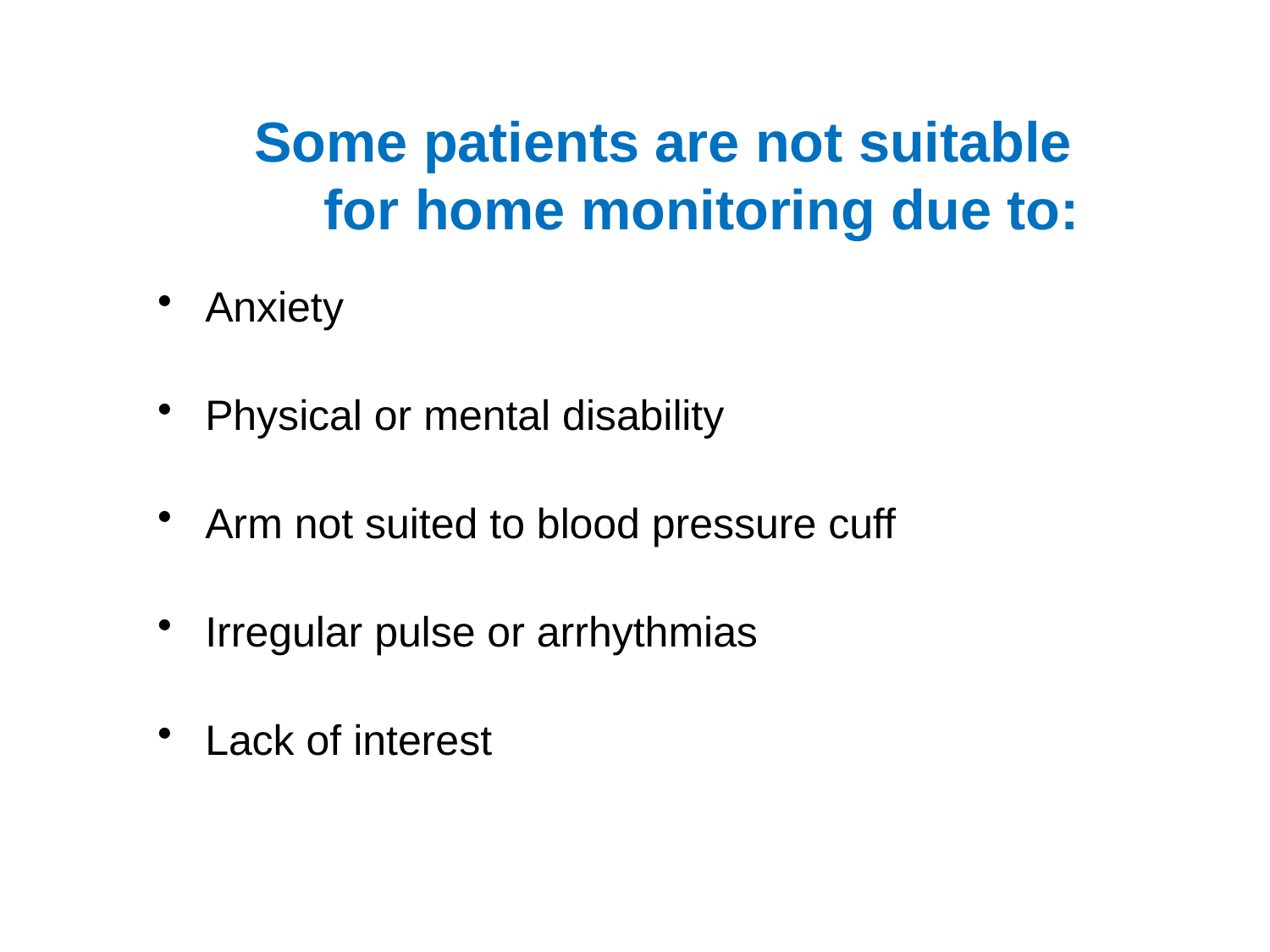

Some patients are not suitable
for home monitoring due to:
Anxiety

Physical or mental disability

Arm not suited to blood pressure cuff

Irregular pulse or arrhythmias

Lack of interest